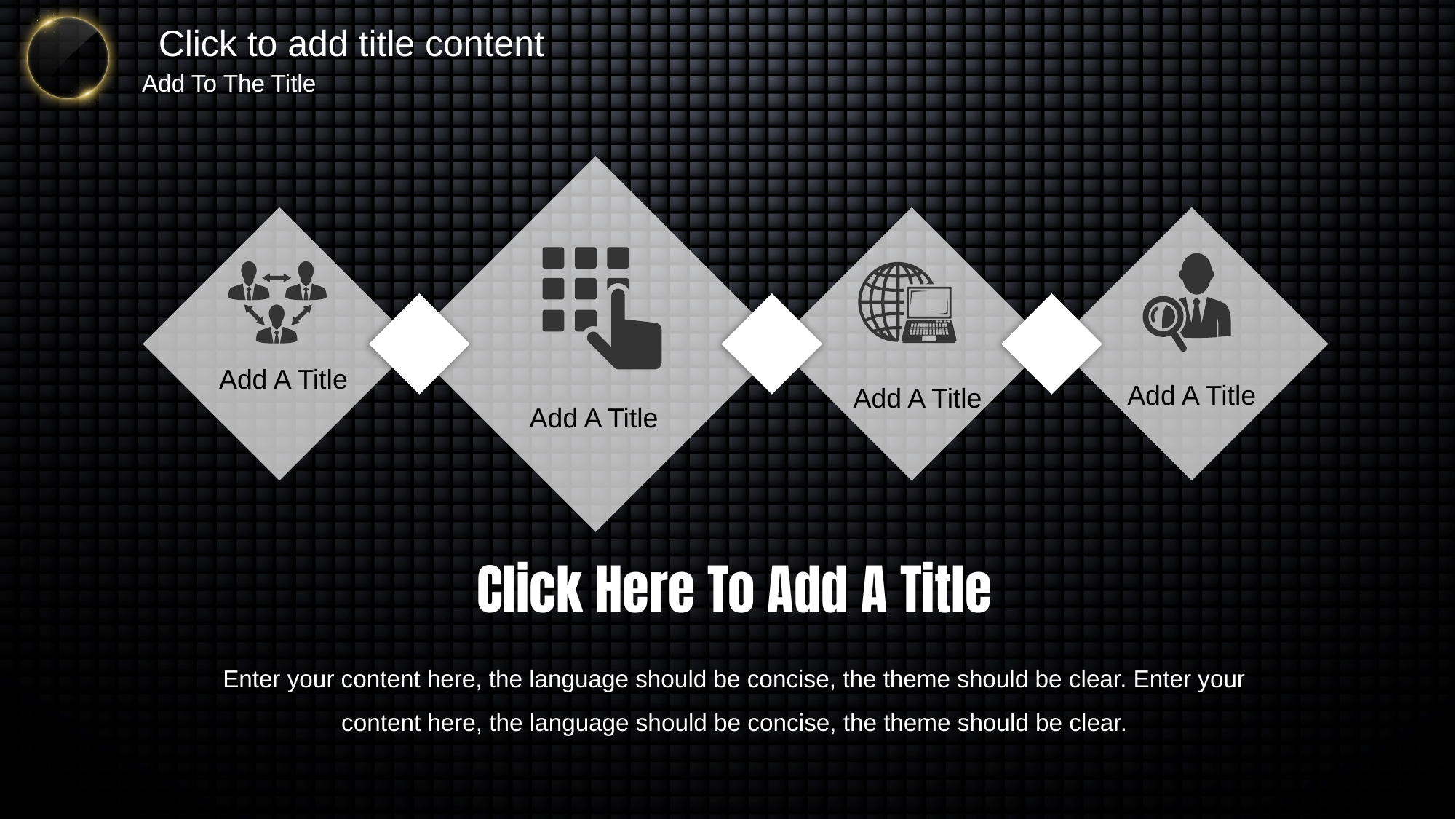

Add A Title
Add A Title
Add A Title
Add A Title
Click Here To Add A Title
Enter your content here, the language should be concise, the theme should be clear. Enter your content here, the language should be concise, the theme should be clear.